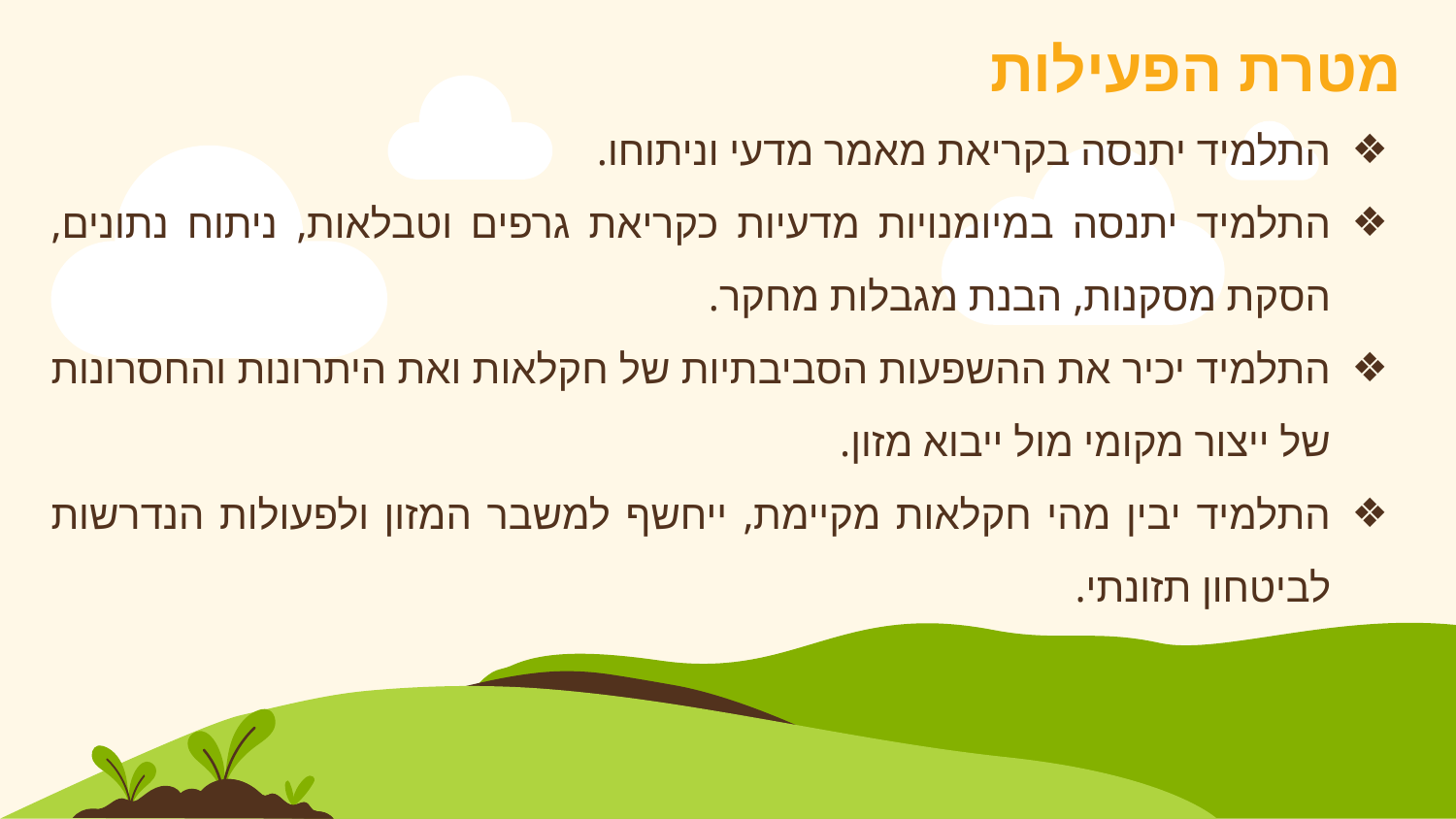

# מטרת הפעילות
התלמיד יתנסה בקריאת מאמר מדעי וניתוחו.
התלמיד יתנסה במיומנויות מדעיות כקריאת גרפים וטבלאות, ניתוח נתונים, הסקת מסקנות, הבנת מגבלות מחקר.
התלמיד יכיר את ההשפעות הסביבתיות של חקלאות ואת היתרונות והחסרונות של ייצור מקומי מול ייבוא מזון.
התלמיד יבין מהי חקלאות מקיימת, ייחשף למשבר המזון ולפעולות הנדרשות לביטחון תזונתי.